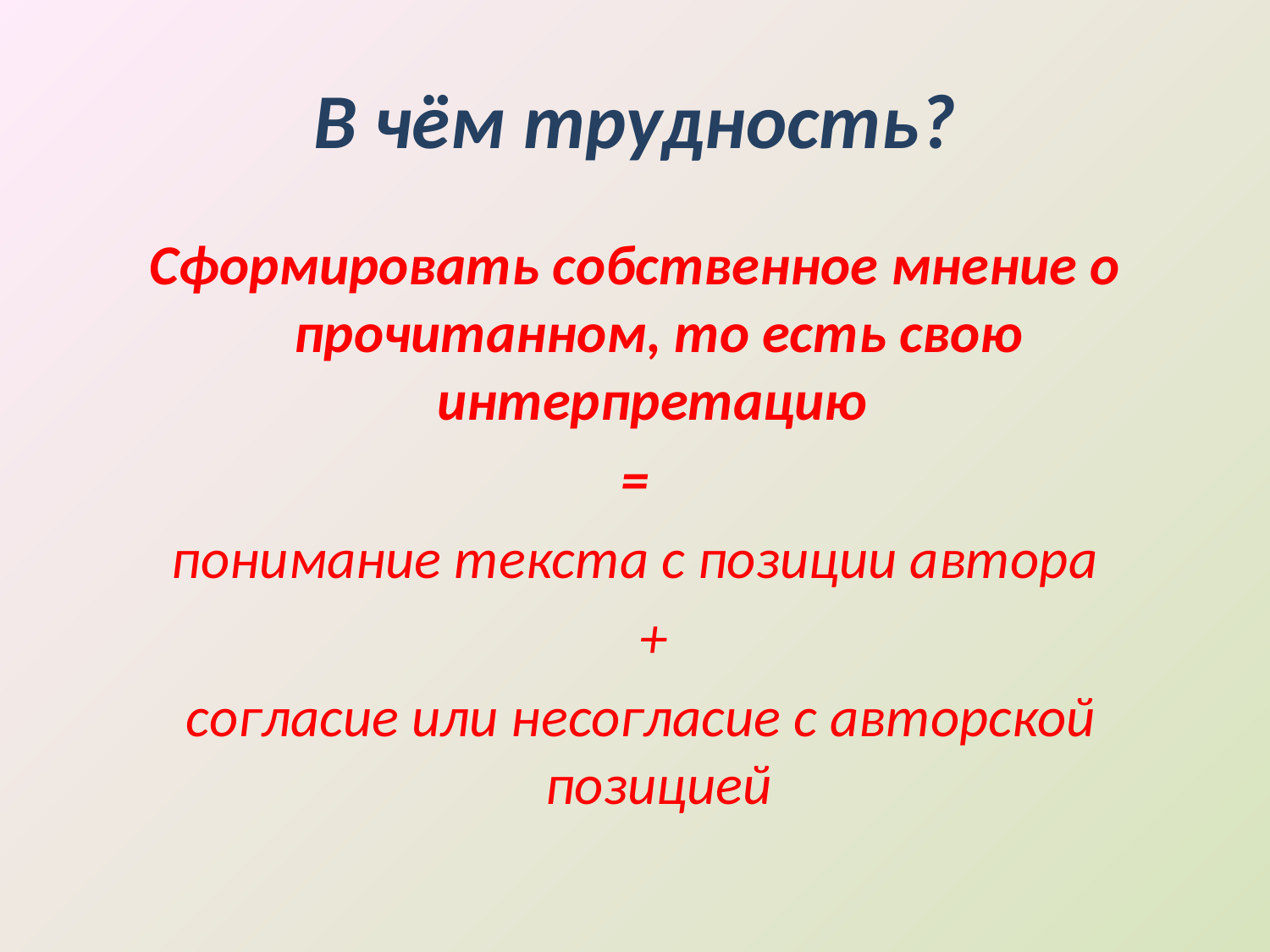

# В чём трудность?
Сформировать собственное мнение о прочитанном, то есть свою интерпретацию
=
понимание текста с позиции автора
   +
 согласие или несогласие с авторской позицией